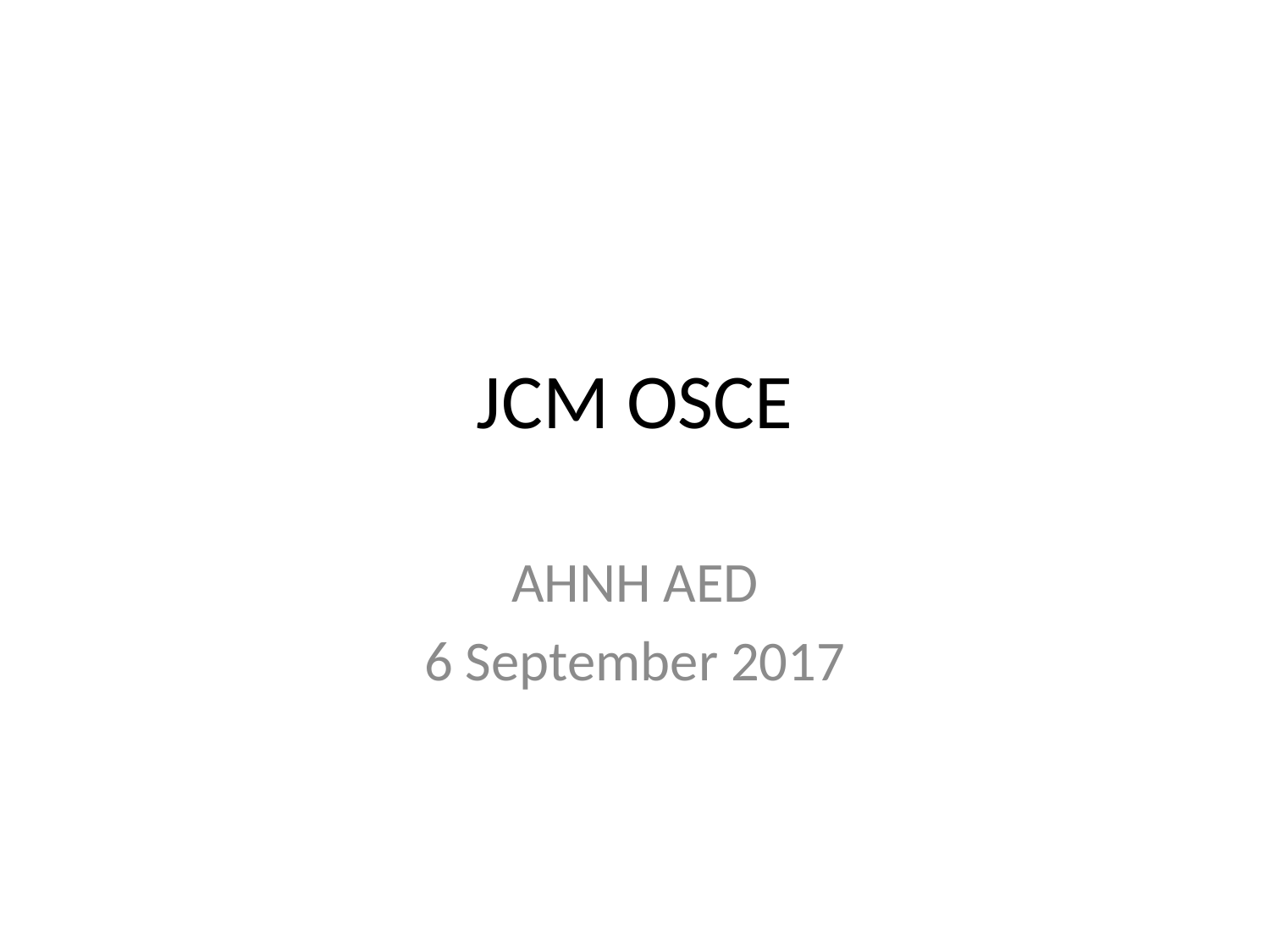

# JCM OSCE
AHNH AED
6 September 2017